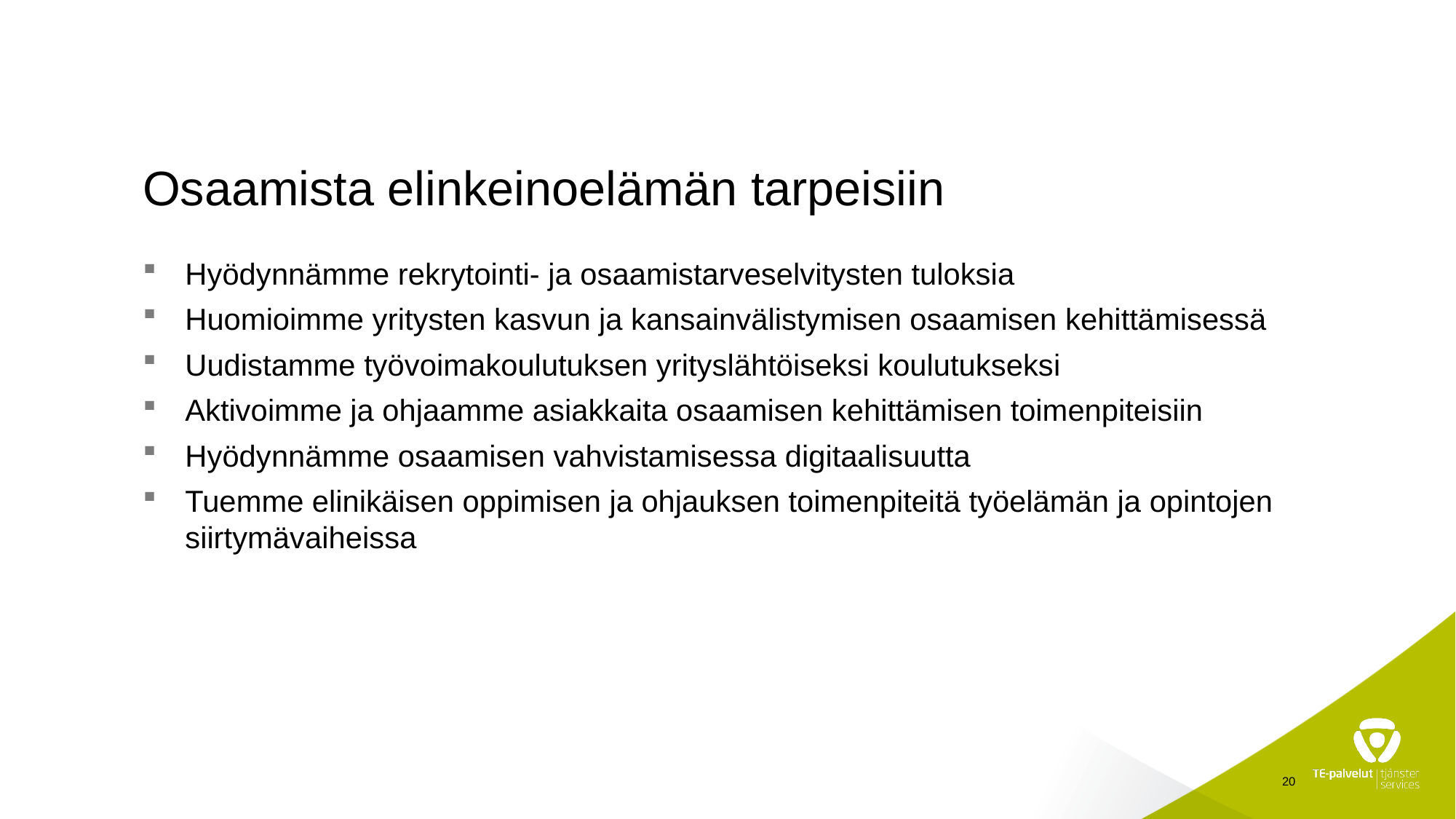

# Osaamista elinkeinoelämän tarpeisiin
Hyödynnämme rekrytointi- ja osaamistarveselvitysten tuloksia
Huomioimme yritysten kasvun ja kansainvälistymisen osaamisen kehittämisessä
Uudistamme työvoimakoulutuksen yrityslähtöiseksi koulutukseksi
Aktivoimme ja ohjaamme asiakkaita osaamisen kehittämisen toimenpiteisiin
Hyödynnämme osaamisen vahvistamisessa digitaalisuutta
Tuemme elinikäisen oppimisen ja ohjauksen toimenpiteitä työelämän ja opintojen siirtymävaiheissa

20